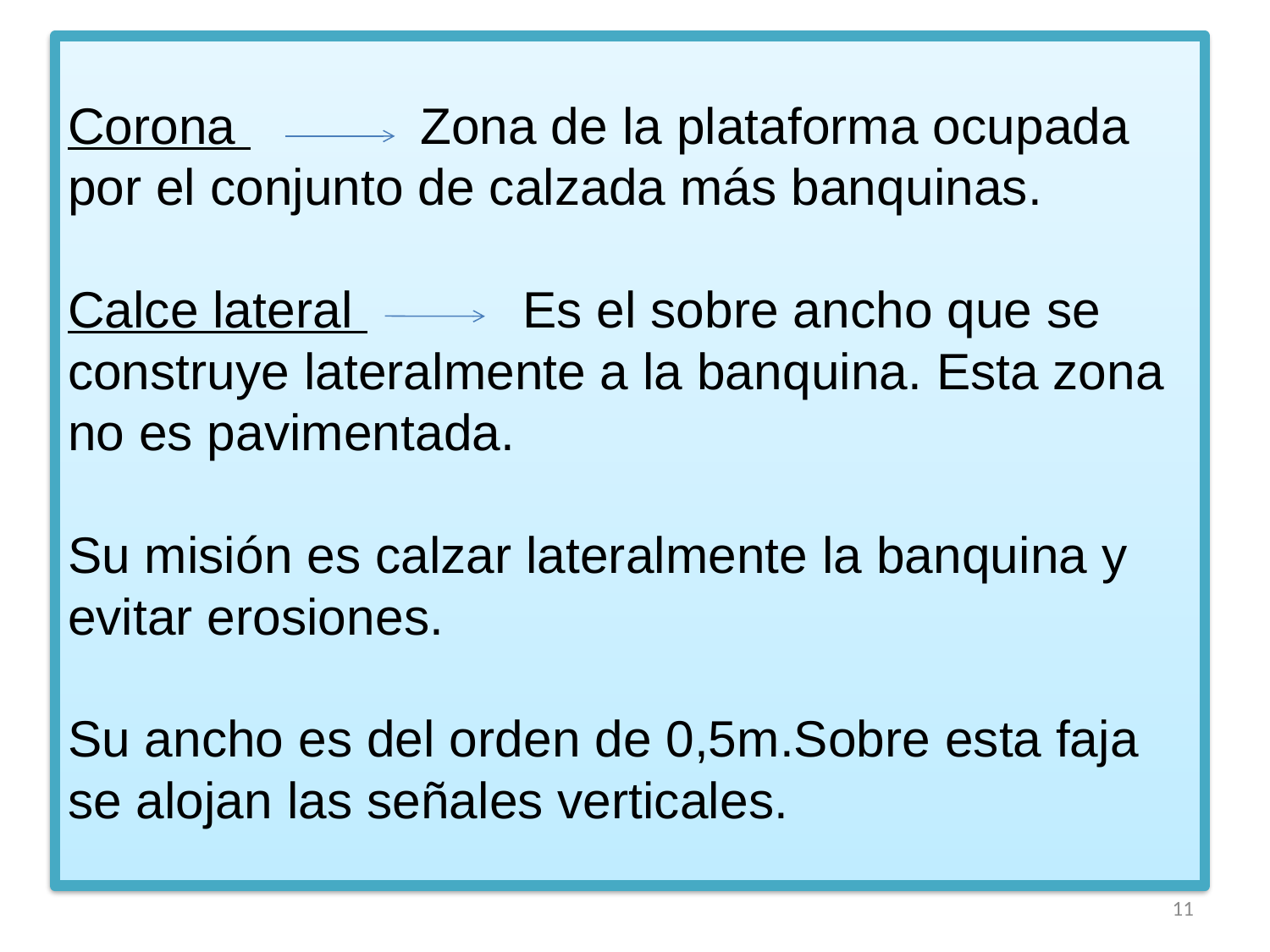

# Corona             Zona de la plataforma ocupada por el conjunto de calzada más banquinas. Calce lateral            Es el sobre ancho que se construye lateralmente a la banquina. Esta zona no es pavimentada. Su misión es calzar lateralmente la banquina y evitar erosiones. Su ancho es del orden de 0,5m.Sobre esta faja se alojan las señales verticales.
11